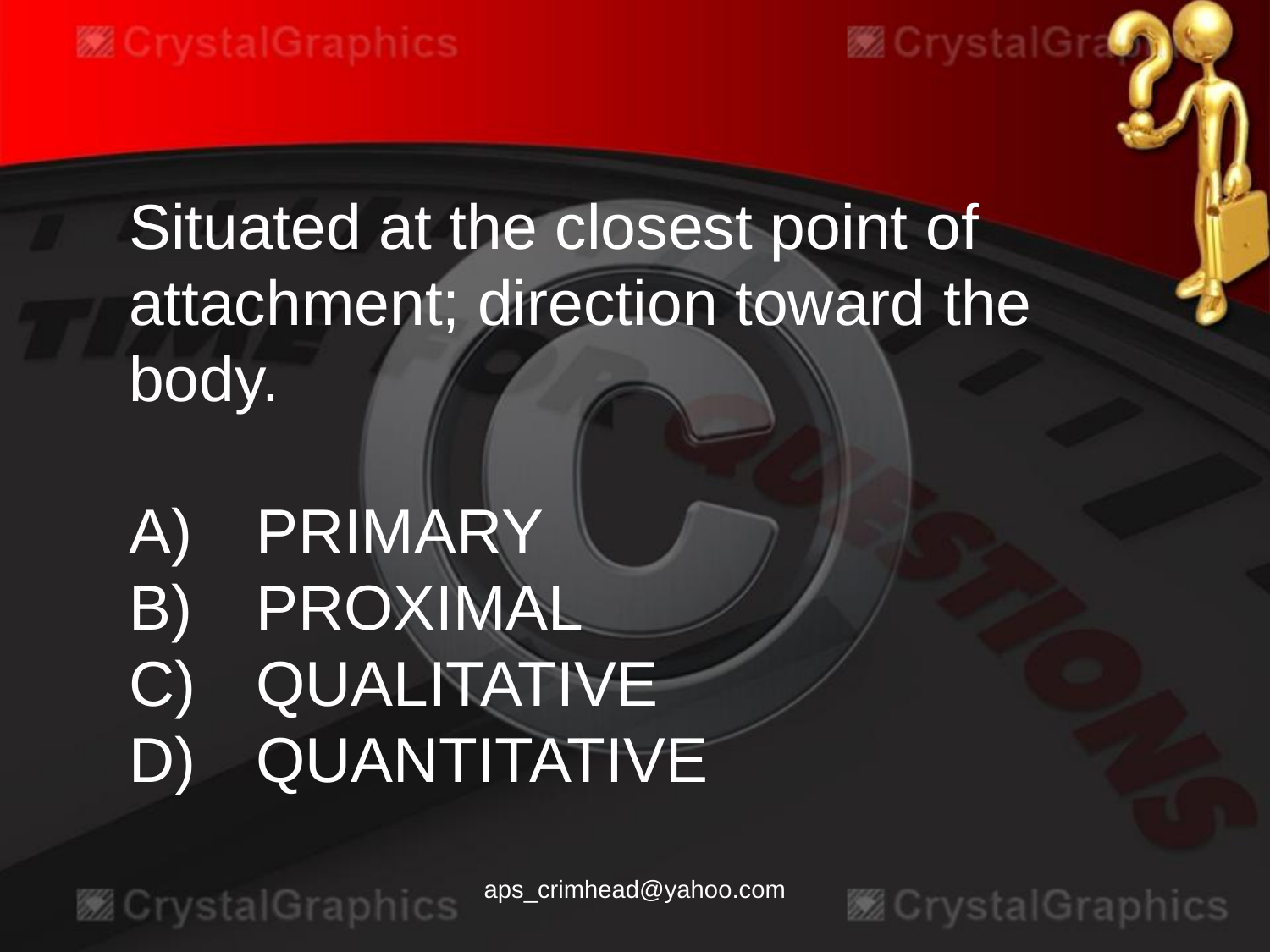

Situated at the closest point of attachment; direction toward the body.

A)	PRIMARY
B)	PROXIMAL
C)	QUALITATIVE
D)	QUANTITATIVE
aps_crimhead@yahoo.com